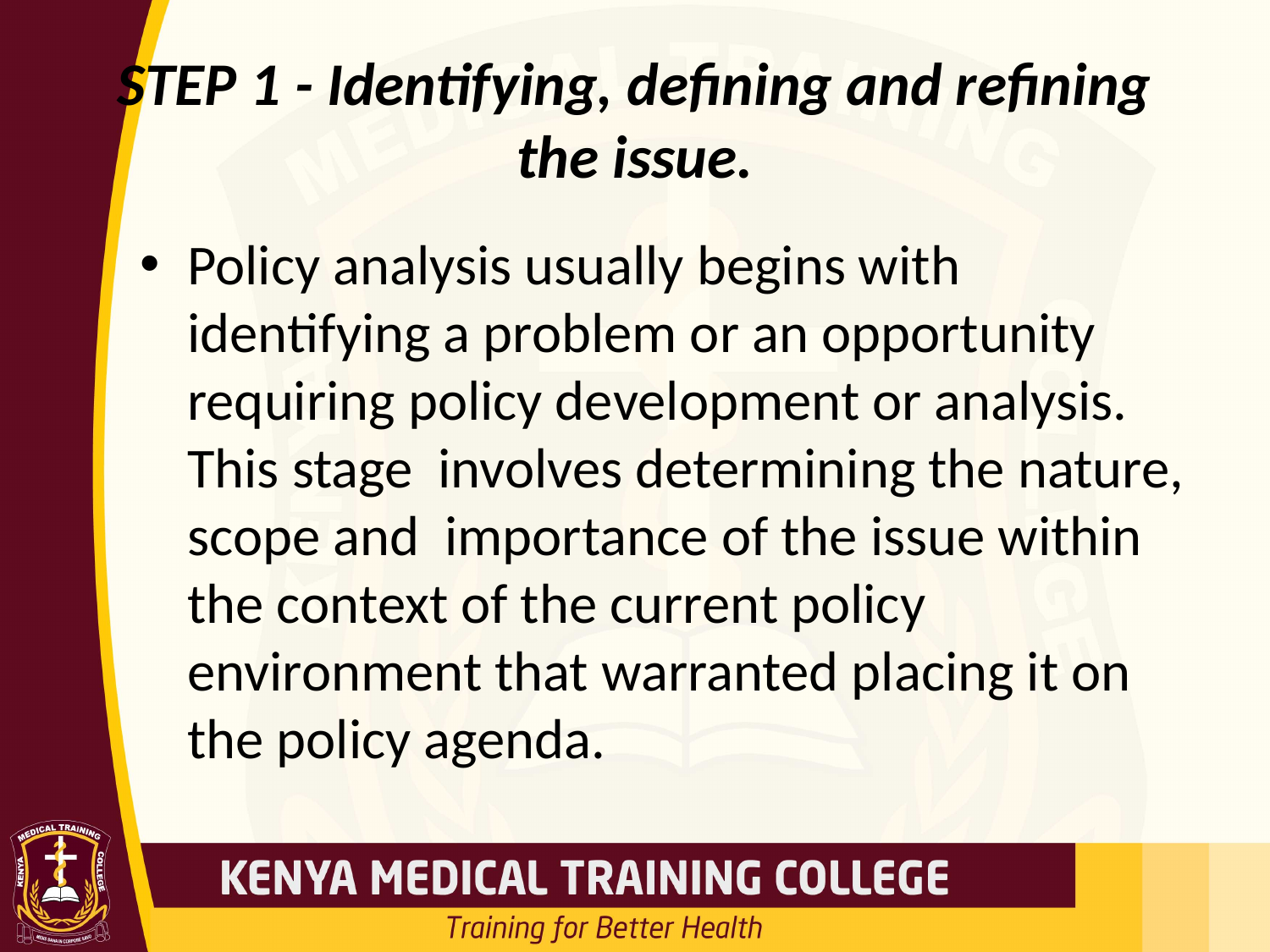

# STEP 1 - Identifying, defining and refining the issue.
Policy analysis usually begins with identifying a problem or an opportunity requiring policy development or analysis. This stage  involves determining the nature, scope and  importance of the issue within the context of the current policy environment that warranted placing it on the policy agenda.